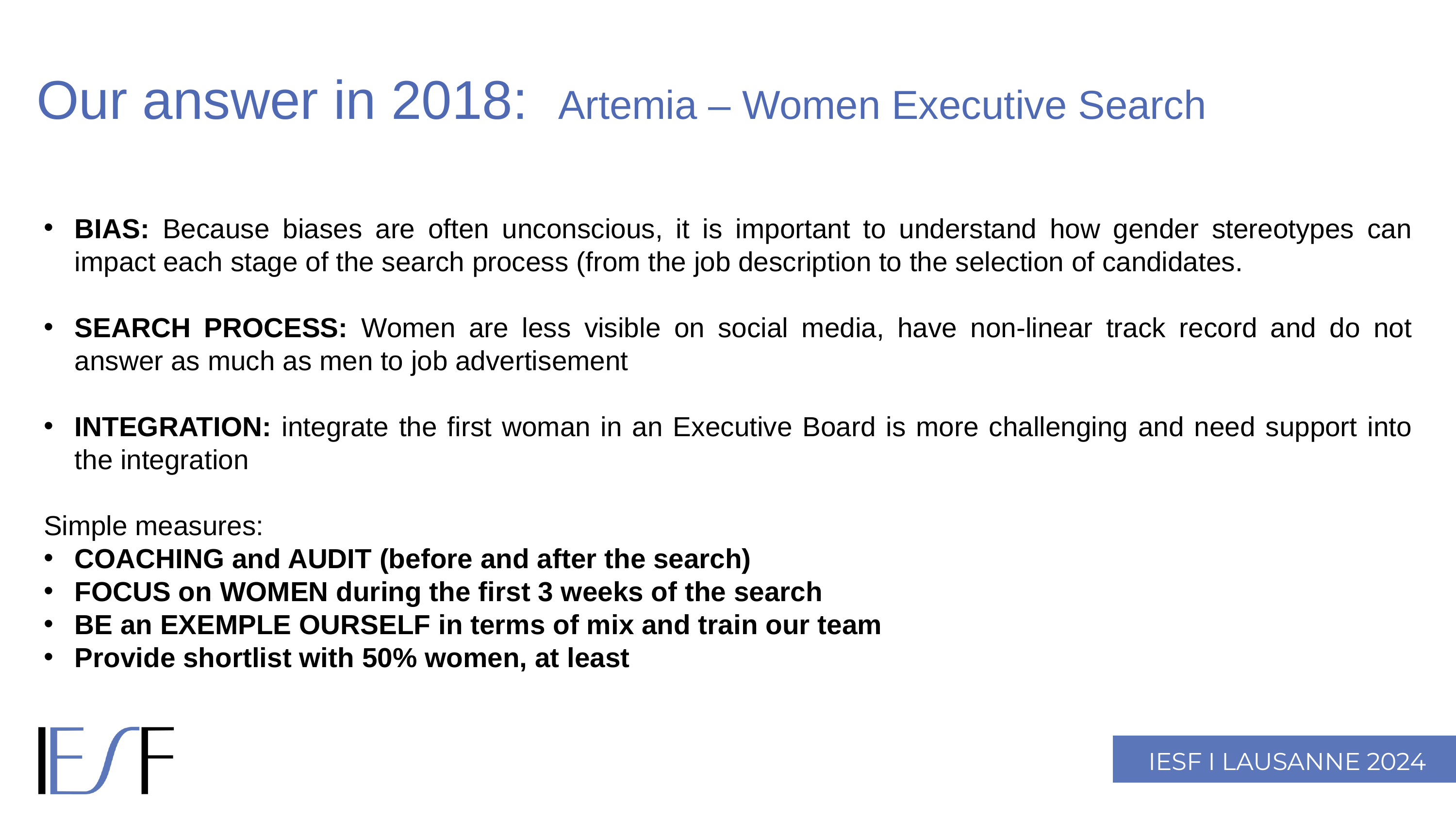

Our answer in 2018:  Artemia – Women Executive Search

BIAS: Because biases are often unconscious, it is important to understand how gender stereotypes can impact each stage of the search process (from the job description to the selection of candidates.

SEARCH PROCESS: Women are less visible on social media, have non-linear track record and do not answer as much as men to job advertisement

INTEGRATION: integrate the first woman in an Executive Board is more challenging and need support into the integration

Simple measures:
COACHING and AUDIT (before and after the search)
FOCUS on WOMEN during the first 3 weeks of the search
BE an EXEMPLE OURSELF in terms of mix and train our team
Provide shortlist with 50% women, at least

IESF I LAUSANNE 2024
IESF I 03